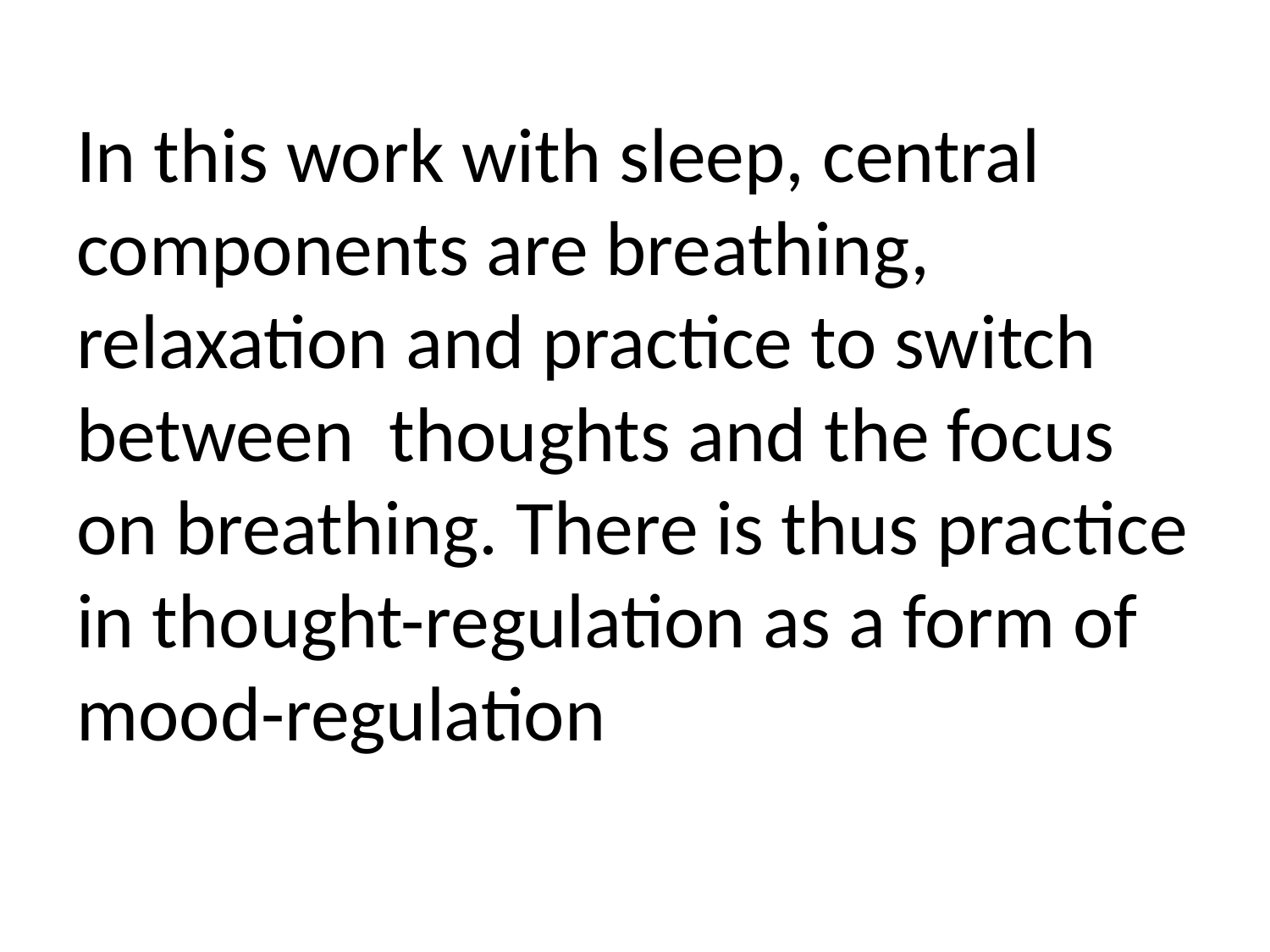

# In this work with sleep, central components are breathing, relaxation and practice to switch between  thoughts and the focus on breathing. There is thus practice in thought-regulation as a form of mood-regulation